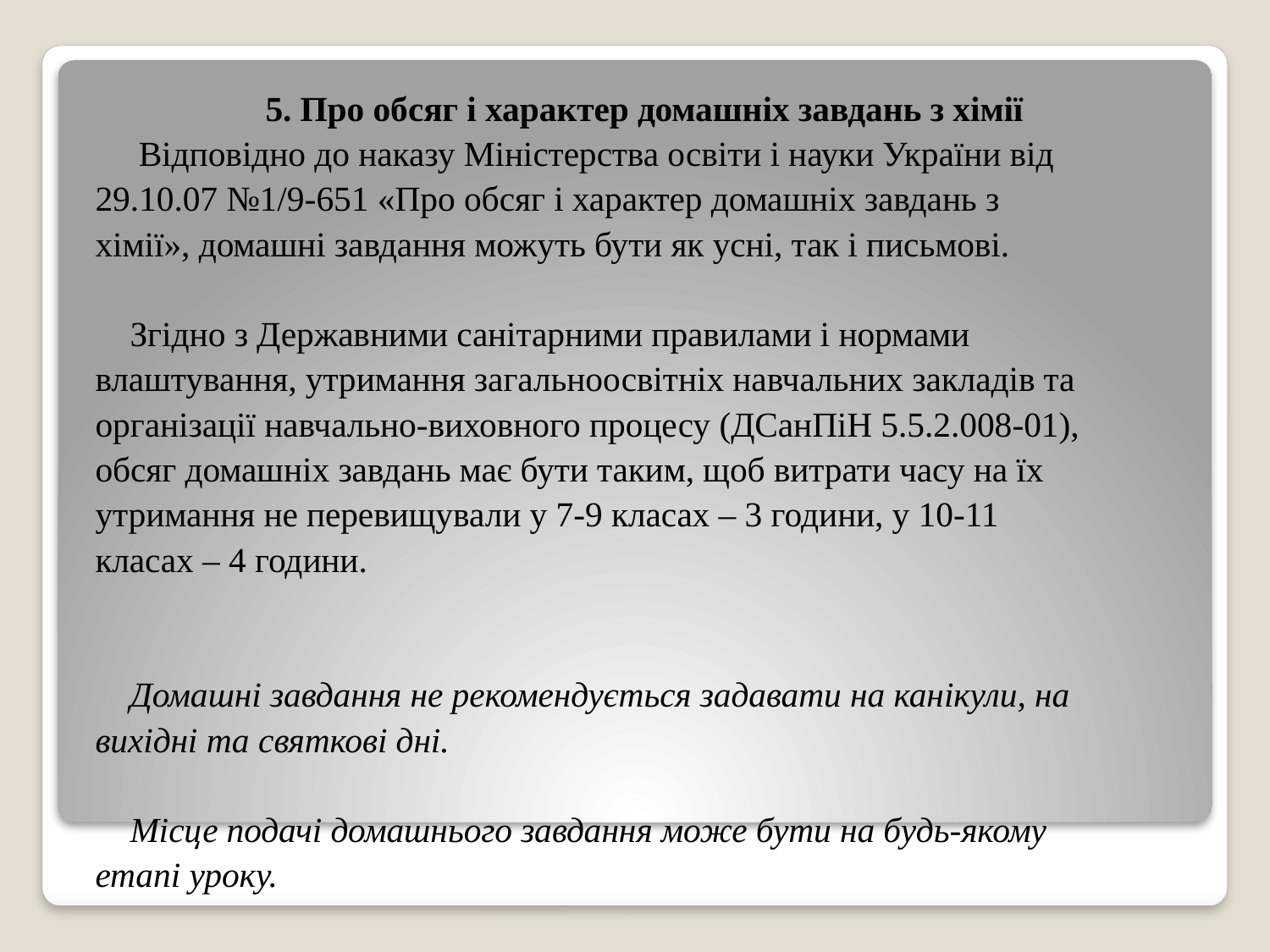

5. Про обсяг і характер домашніх завдань з хімії
     Відповідно до наказу Міністерства освіти і науки України від
29.10.07 №1/9-651 «Про обсяг і характер домашніх завдань з
хімії», домашні завдання можуть бути як усні, так і письмові.

    Згідно з Державними санітарними правилами і нормами
влаштування, утримання загальноосвітніх навчальних закладів та
організації навчально-виховного процесу (ДСанПіН 5.5.2.008-01),
обсяг домашніх завдань має бути таким, щоб витрати часу на їх
утримання не перевищували у 7-9 класах – 3 години, у 10-11
класах – 4 години.

    Домашні завдання не рекомендується задавати на канікули, на
вихідні та святкові дні.

    Місце подачі домашнього завдання може бути на будь-якому
етапі уроку.